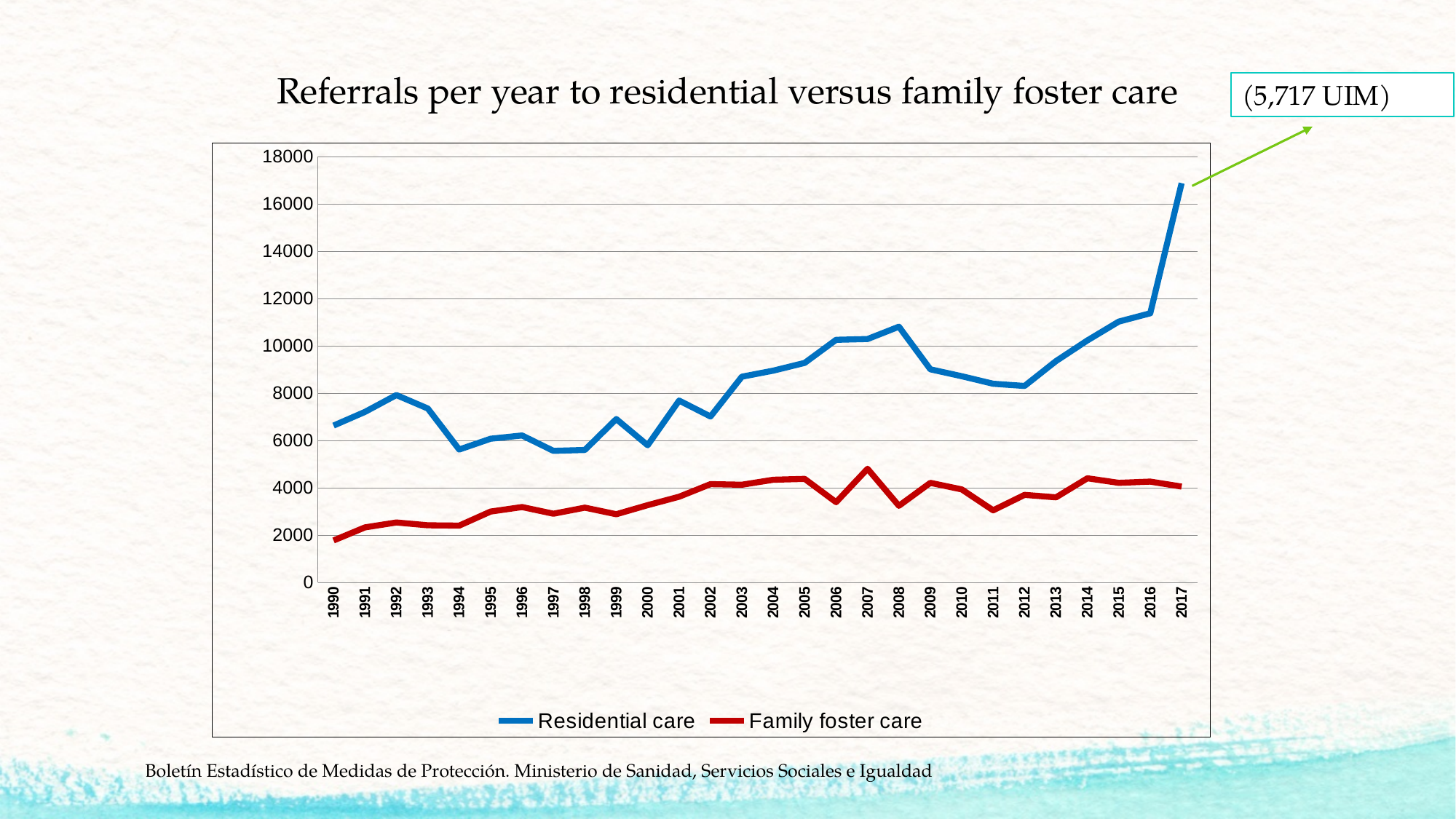

# Referrals per year to residential versus family foster care
(5,717 UIM)

### Chart

| Category | Residential care | Family foster care |
|---|---|---|
| 1990 | 6637.0 | 1782.0 |
| 1991 | 7215.0 | 2334.0 |
| 1992 | 7926.0 | 2542.0 |
| 1993 | 7359.0 | 2424.0 |
| 1994 | 5623.0 | 2409.0 |
| 1995 | 6082.0 | 3003.0 |
| 1996 | 6219.0 | 3194.0 |
| 1997 | 5568.0 | 2913.0 |
| 1998 | 5605.0 | 3168.0 |
| 1999 | 6914.0 | 2890.0 |
| 2000 | 5803.0 | 3274.0 |
| 2001 | 7695.0 | 3629.0 |
| 2002 | 7020.0 | 4161.0 |
| 2003 | 8703.0 | 4137.0 |
| 2004 | 8958.0 | 4347.0 |
| 2005 | 9285.0 | 4383.0 |
| 2006 | 10261.0 | 3399.0 |
| 2007 | 10294.0 | 4811.0 |
| 2008 | 10815.0 | 3246.0 |
| 2009 | 9014.0 | 4216.0 |
| 2010 | 8722.0 | 3939.0 |
| 2011 | 8405.0 | 3055.0 |
| 2012 | 8311.0 | 3707.0 |
| 2013 | 9361.0 | 3605.0 |
| 2014 | 10235.0 | 4409.0 |
| 2015 | 11030.0 | 4217.0 |
| 2016 | 11381.0 | 4269.0 |
| 2017 | 16878.0 | 4058.0 |
Boletín Estadístico de Medidas de Protección. Ministerio de Sanidad, Servicios Sociales e Igualdad